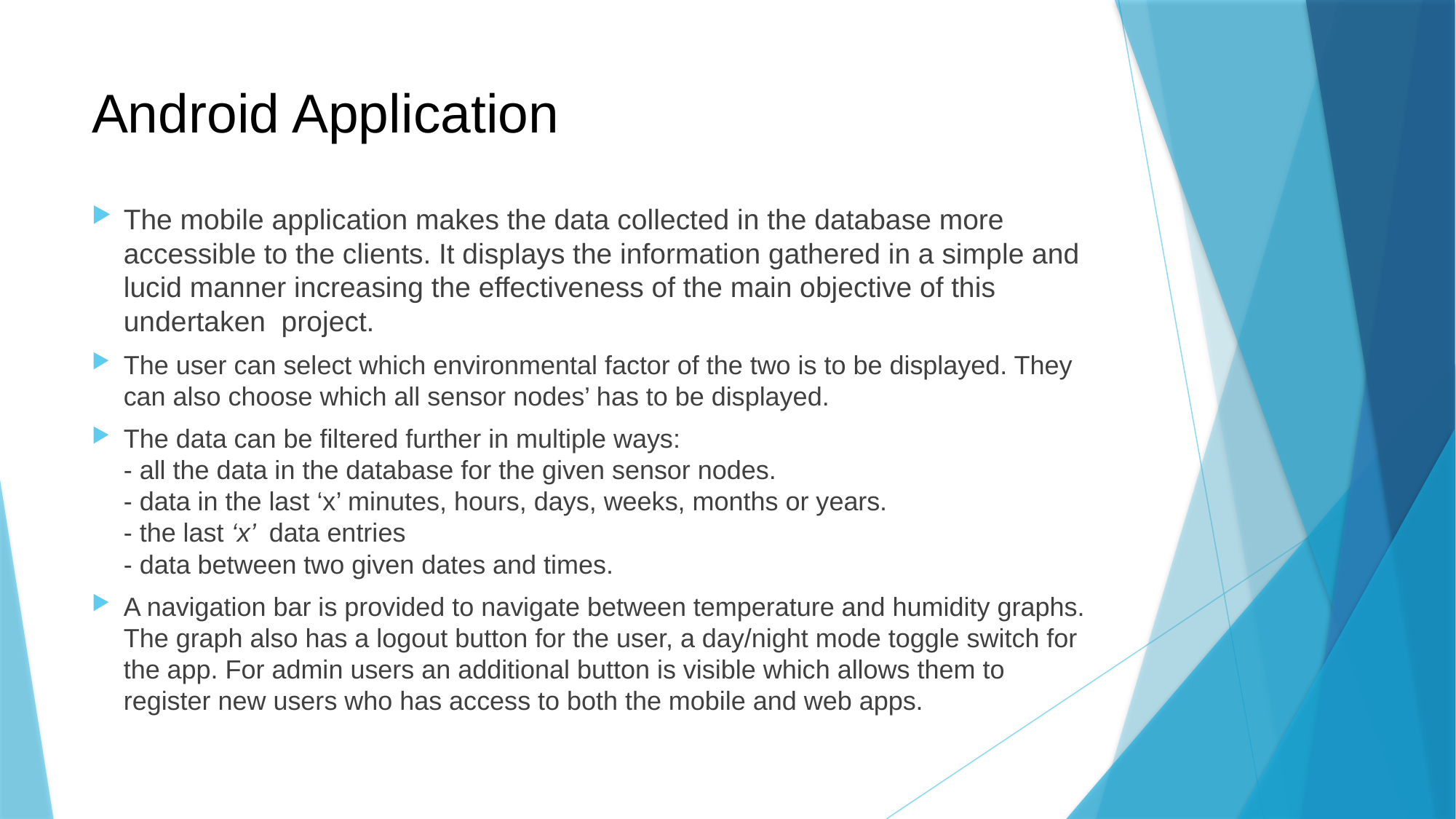

# Android Application
The mobile application makes the data collected in the database more accessible to the clients. It displays the information gathered in a simple and lucid manner increasing the effectiveness of the main objective of this undertaken  project.
The user can select which environmental factor of the two is to be displayed. They can also choose which all sensor nodes’ has to be displayed.
The data can be filtered further in multiple ways:
- all the data in the database for the given sensor nodes.
- data in the last ‘x’ minutes, hours, days, weeks, months or years.
- the last ‘x’  data entries
- data between two given dates and times.
A navigation bar is provided to navigate between temperature and humidity graphs. The graph also has a logout button for the user, a day/night mode toggle switch for the app. For admin users an additional button is visible which allows them to register new users who has access to both the mobile and web apps.